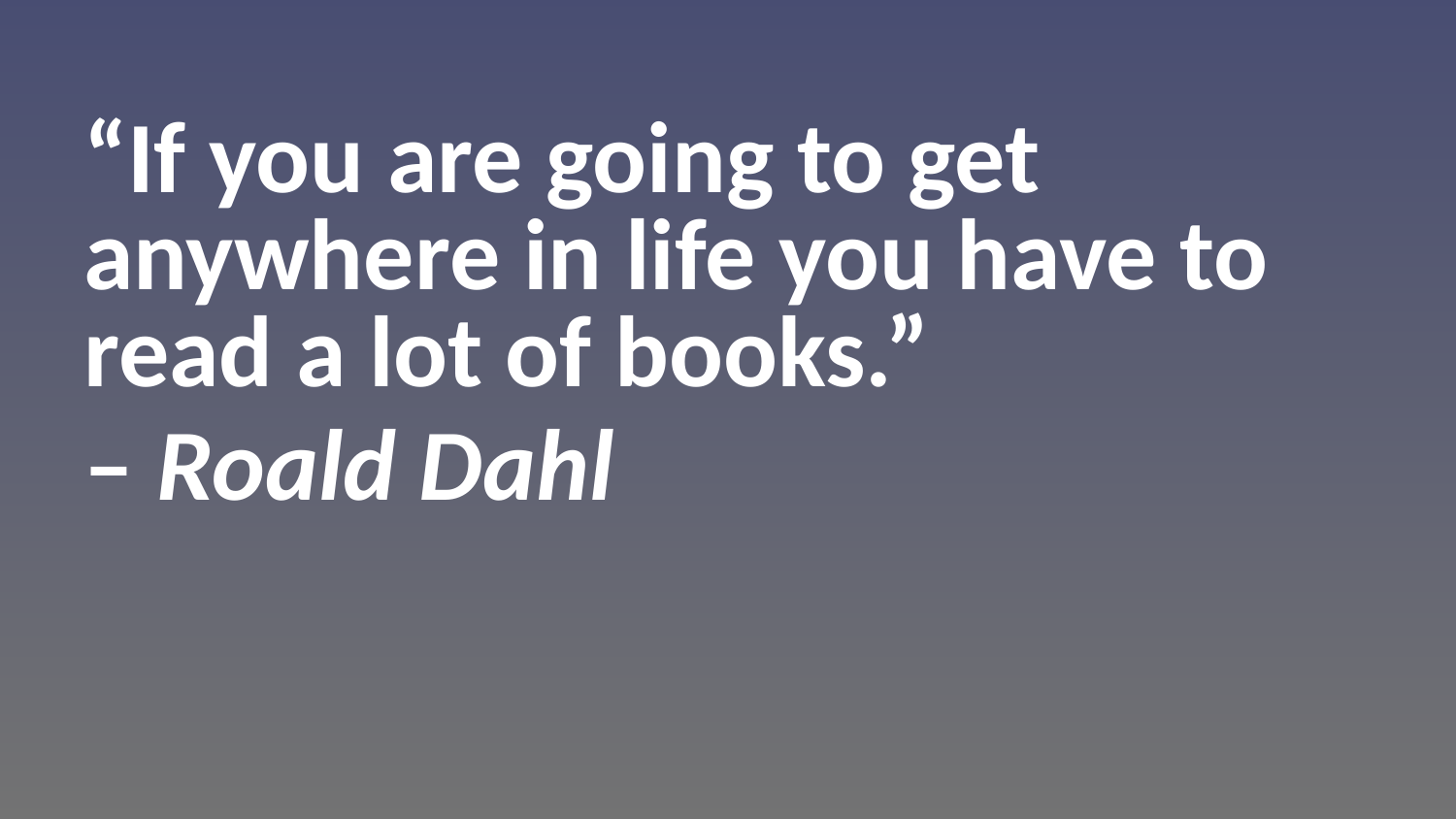

“If you are going to get anywhere in life you have to read a lot of books.”
– Roald Dahl